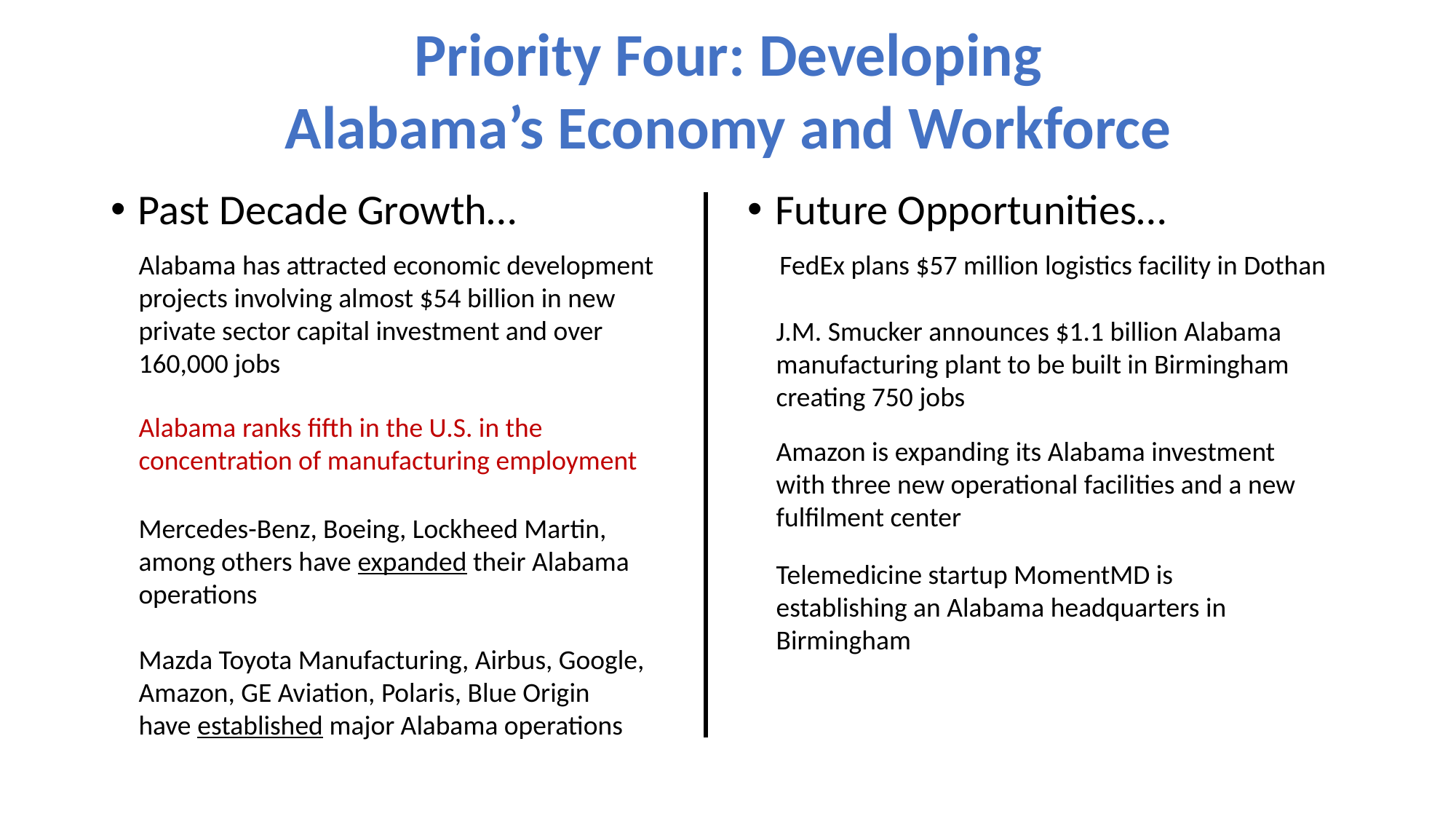

Priority Four: Developing
Alabama’s Economy and Workforce

Past Decade Growth…
Future Opportunities…
Alabama has attracted economic development projects involving almost $54 billion in new private sector capital investment and over 160,000 jobs
FedEx plans $57 million logistics facility in Dothan
J.M. Smucker announces $1.1 billion Alabama manufacturing plant to be built in Birmingham creating 750 jobs
Alabama ranks fifth in the U.S. in the concentration of manufacturing employment
Amazon is expanding its Alabama investment with three new operational facilities and a new fulfilment center
Mercedes-Benz, Boeing, Lockheed Martin, among others have expanded their Alabama operations

Mazda Toyota Manufacturing, Airbus, Google, Amazon, GE Aviation, Polaris, Blue Origin have established major Alabama operations

Telemedicine startup MomentMD is establishing an Alabama headquarters in Birmingham